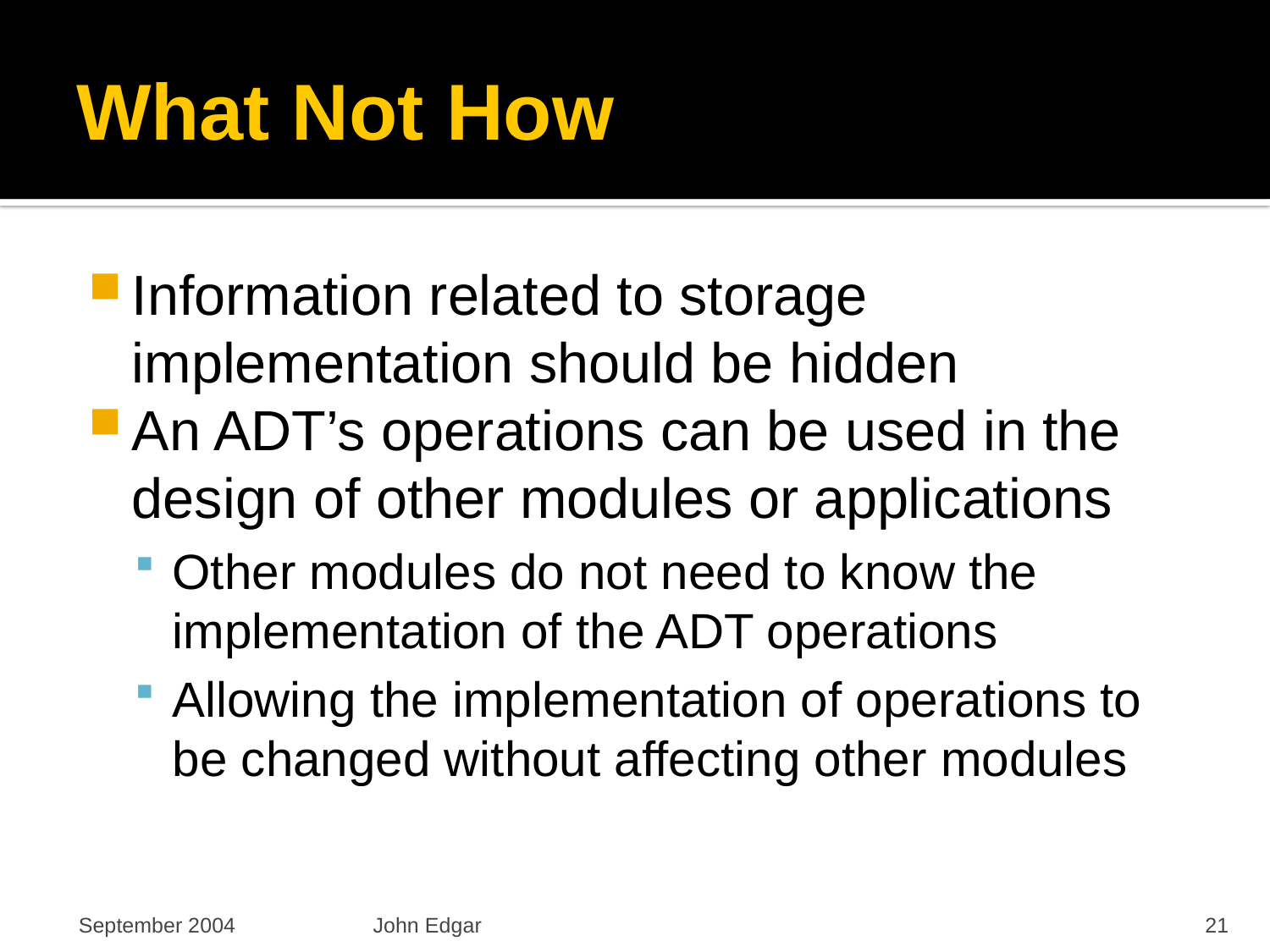

# What Not How
Information related to storage implementation should be hidden
An ADT’s operations can be used in the design of other modules or applications
Other modules do not need to know the implementation of the ADT operations
Allowing the implementation of operations to be changed without affecting other modules

September 2004
John Edgar
21